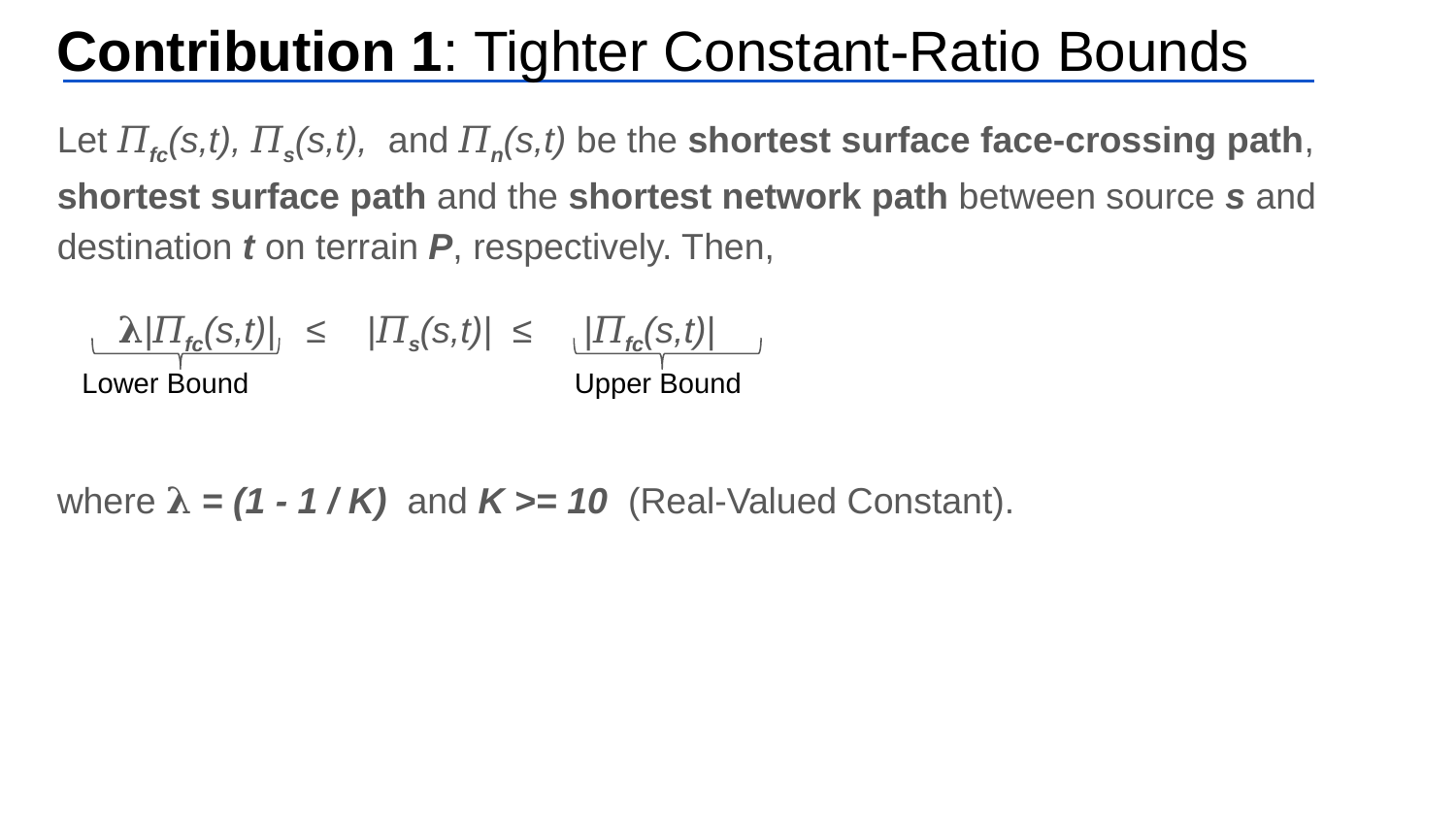

# Contribution 1: Tighter Constant-Ratio Bounds
Let 𝛱fc(s,t), 𝛱s(s,t),  and 𝛱n(s,t) be the shortest surface face-crossing path, shortest surface path and the shortest network path between source s and destination t on terrain Ρ, respectively. Then,
      𝛌|𝛱fc(s,t)|   ≤    |𝛱s(s,t)|  ≤     |𝛱fc(s,t)|

where 𝛌 = (1 - 1 / K)  and K >= 10  (Real-Valued Constant).

Lower Bound
Upper Bound